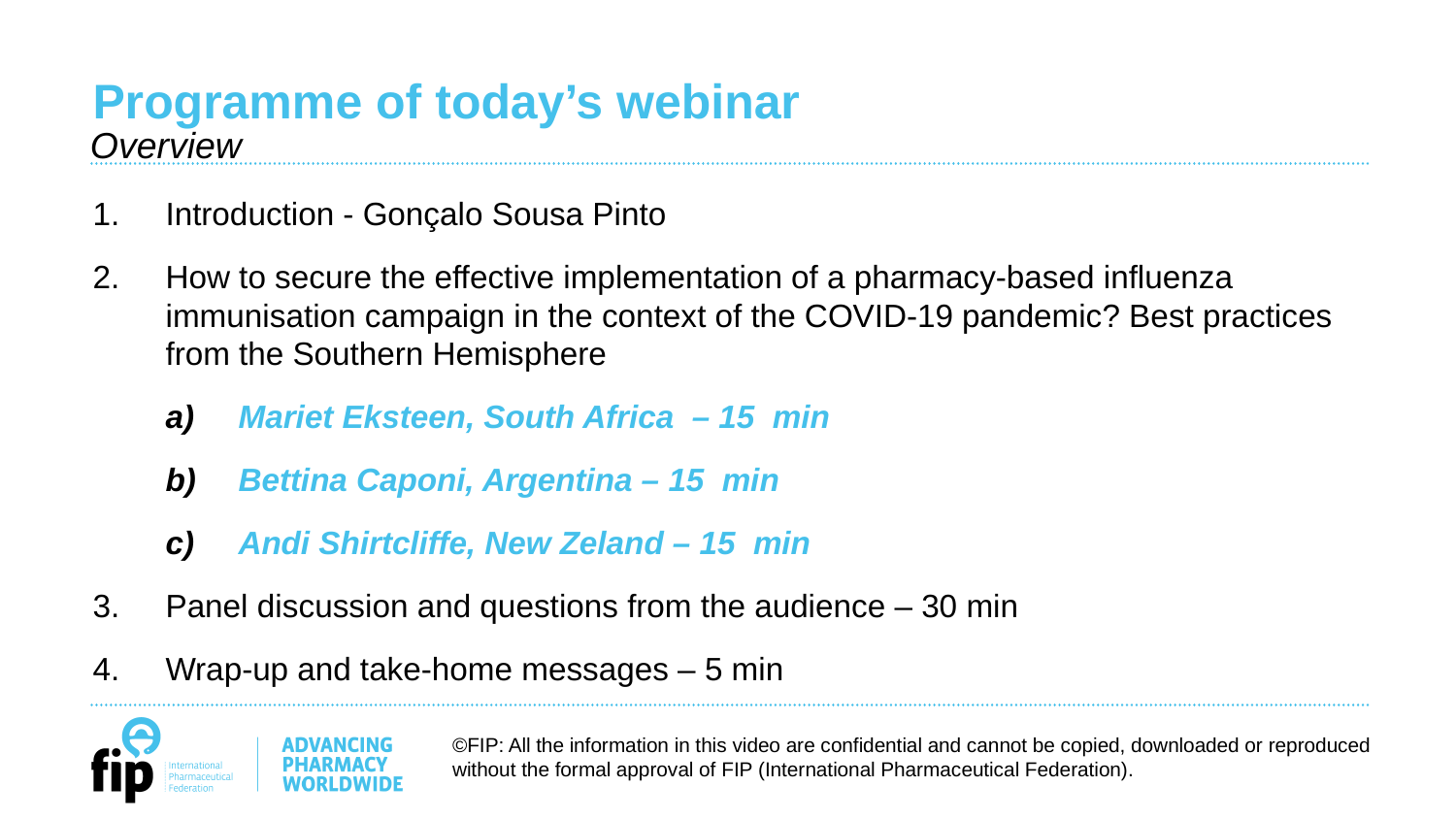

Programme of today’s webinar
Overview
Introduction - Gonçalo Sousa Pinto
How to secure the effective implementation of a pharmacy-based influenza immunisation campaign in the context of the COVID-19 pandemic? Best practices from the Southern Hemisphere
Mariet Eksteen, South Africa  – 15  min
Bettina Caponi, Argentina – 15  min
Andi Shirtcliffe, New Zeland – 15  min
Panel discussion and questions from the audience – 30 min
Wrap-up and take-home messages – 5 min
©FIP: All the information in this video are confidential and cannot be copied, downloaded or reproduced without the formal approval of FIP (International Pharmaceutical Federation).
5
©FIP: All the information in this video are confidential and cannot be copied, downloaded or reproduced without the formal approval of FIP (International Pharmaceutical Federation).